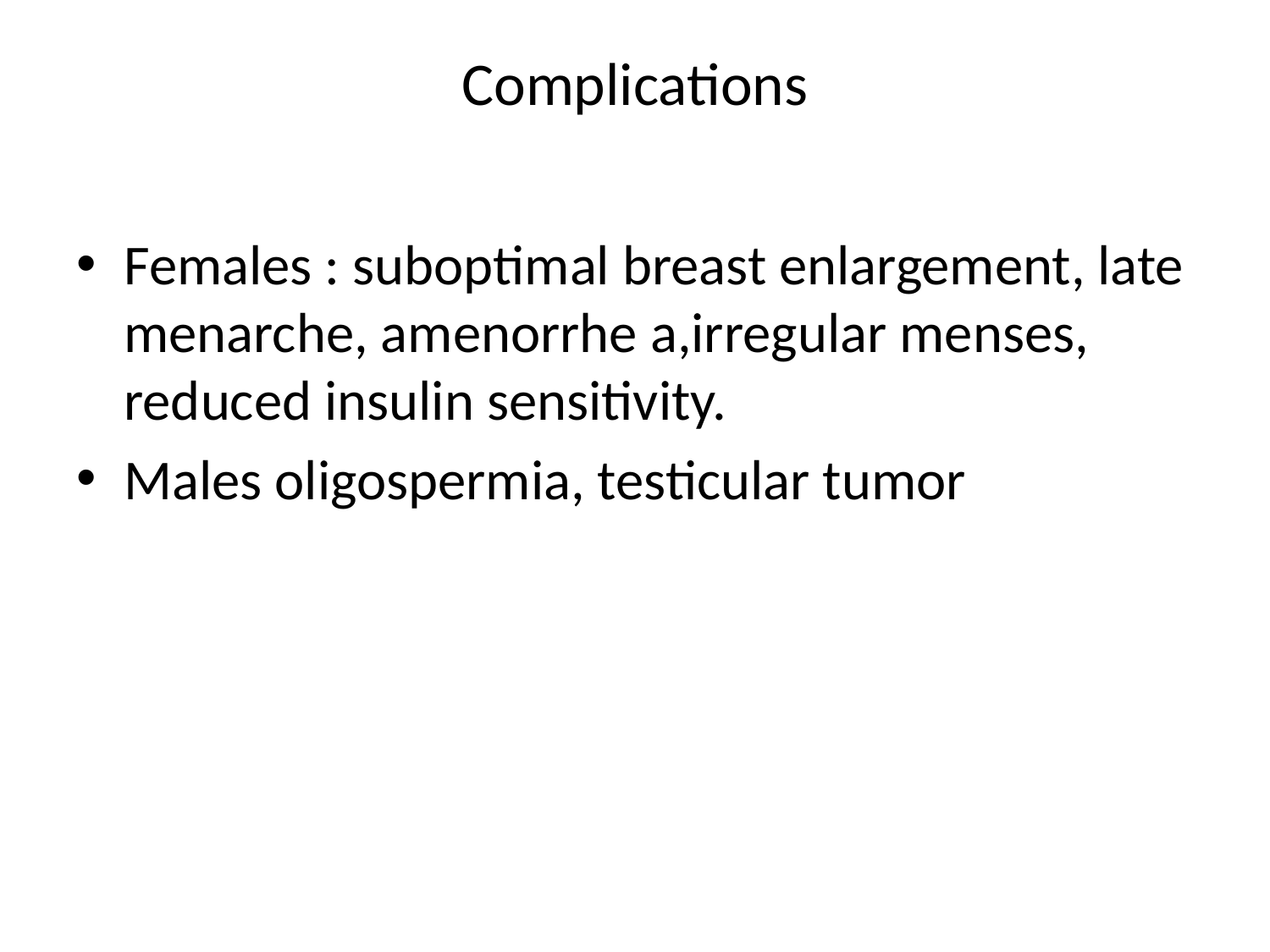

# Complications
Females : suboptimal breast enlargement, late menarche, amenorrhe a,irregular menses, reduced insulin sensitivity.
Males oligospermia, testicular tumor